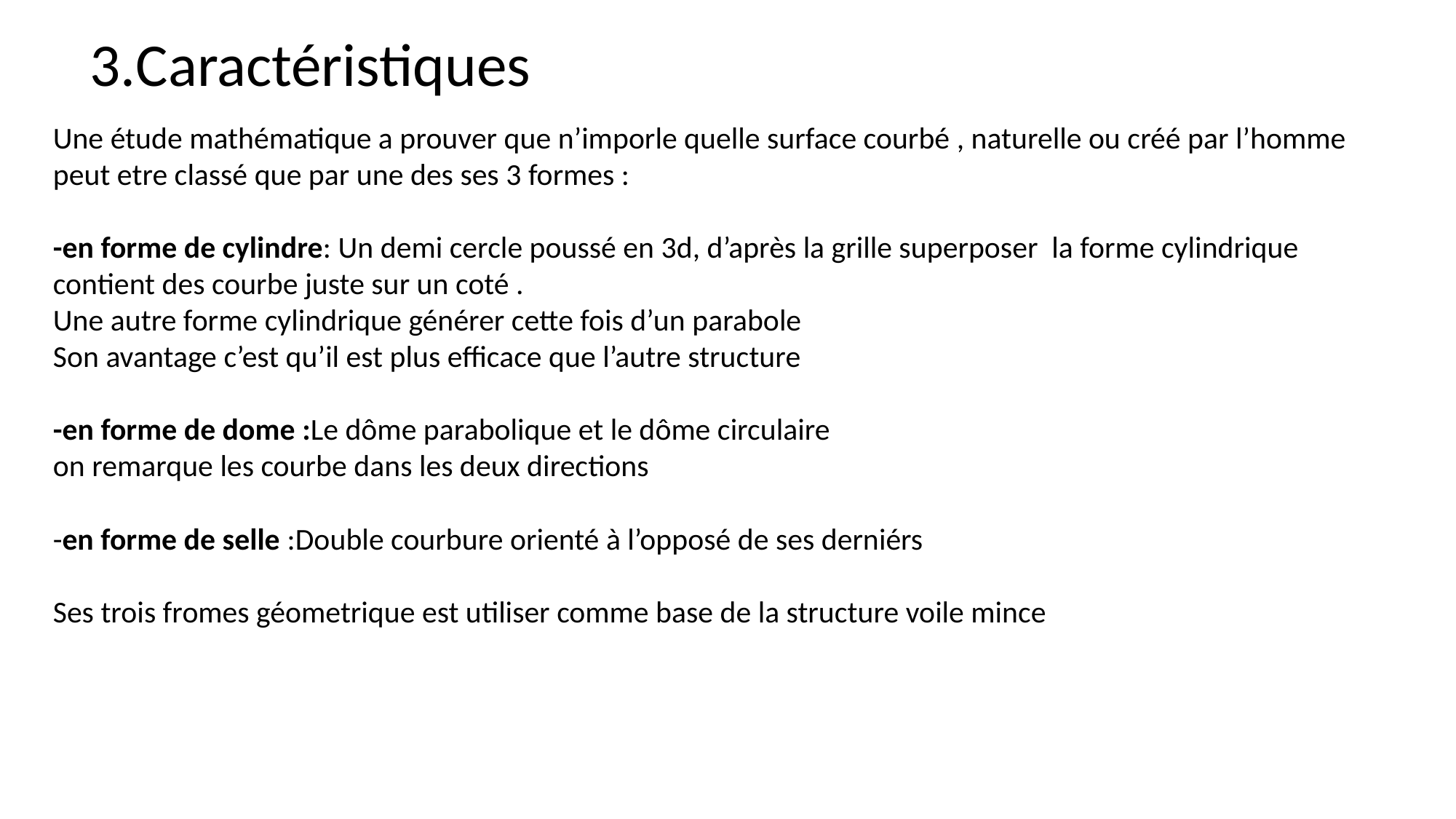

3.Caractéristiques
Une étude mathématique a prouver que n’imporle quelle surface courbé , naturelle ou créé par l’homme peut etre classé que par une des ses 3 formes :

-en forme de cylindre: Un demi cercle poussé en 3d, d’après la grille superposer  la forme cylindrique contient des courbe juste sur un coté .
Une autre forme cylindrique générer cette fois d’un parabole
Son avantage c’est qu’il est plus efficace que l’autre structure

-en forme de dome :Le dôme parabolique et le dôme circulaire
on remarque les courbe dans les deux directions

-en forme de selle :Double courbure orienté à l’opposé de ses derniérs

Ses trois fromes géometrique est utiliser comme base de la structure voile mince